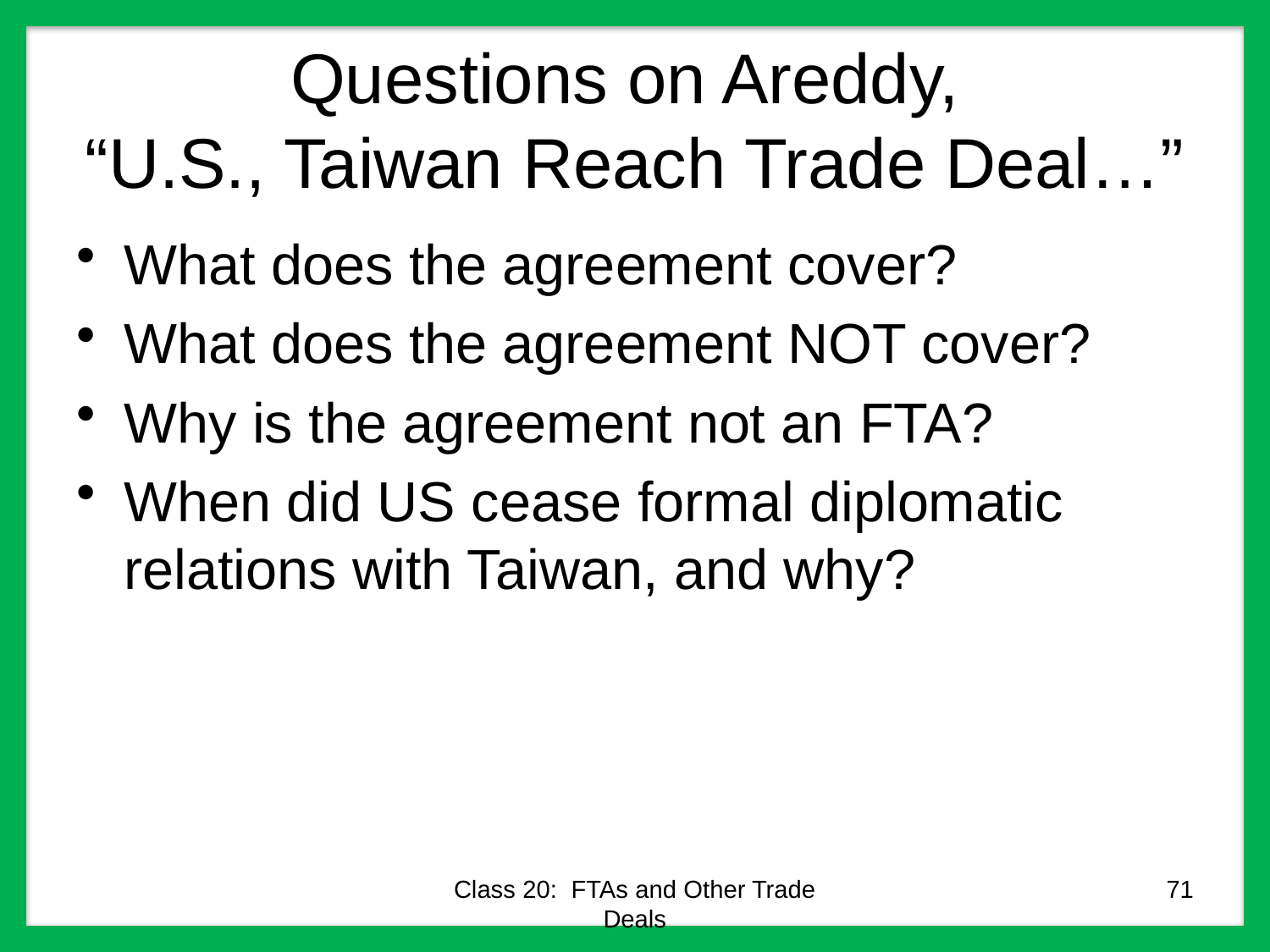

# Questions on Areddy, “U.S., Taiwan Reach Trade Deal…”
What does the agreement cover?
What does the agreement NOT cover?
Why is the agreement not an FTA?
When did US cease formal diplomatic relations with Taiwan, and why?
Class 20:  FTAs and Other Trade Deals
71